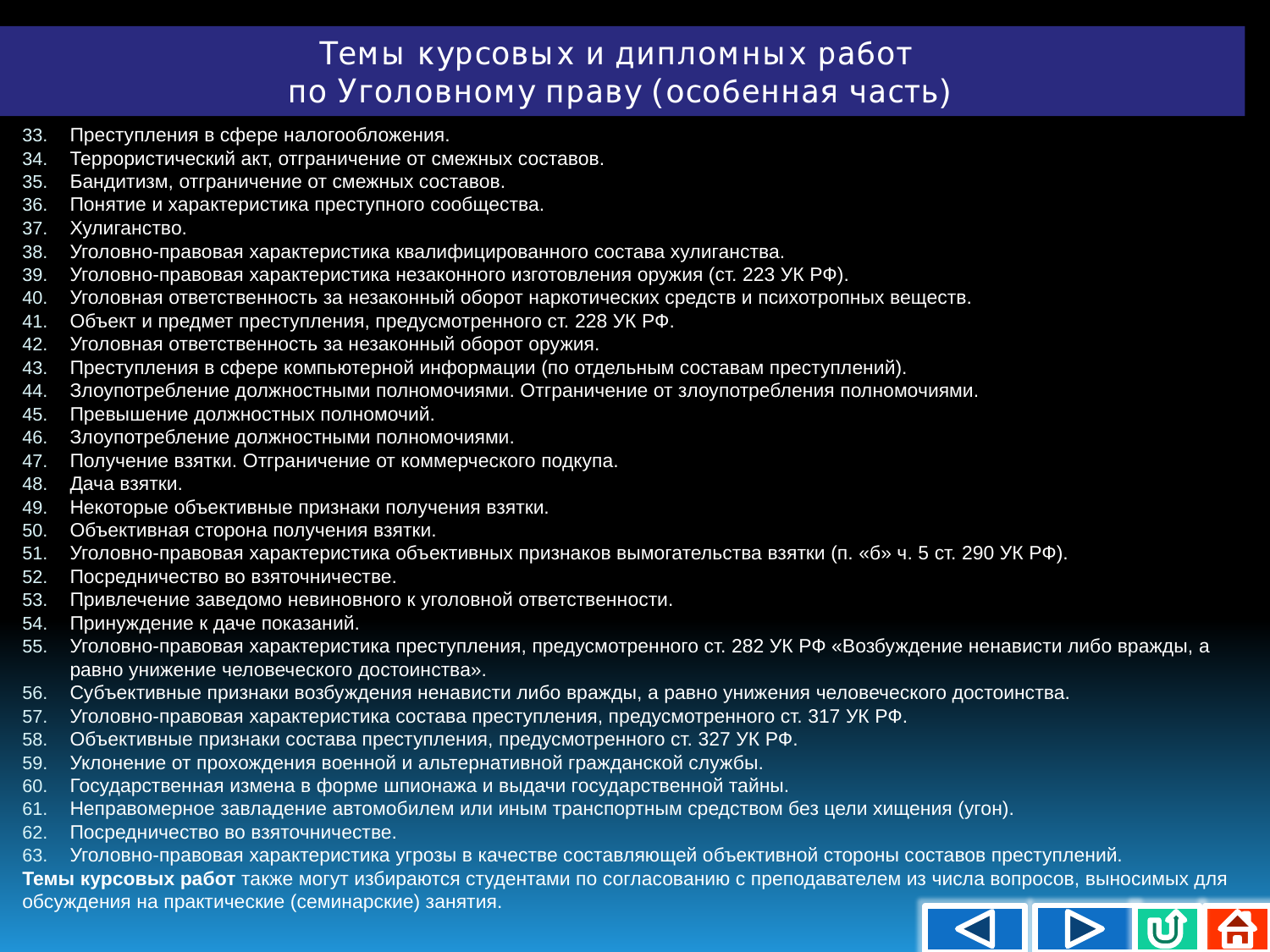

Темы курсовых и дипломных работ
по Уголовному праву (особенная часть)
Преступления в сфере налогообложения.
Террористический акт, отграничение от смежных составов.
Бандитизм, отграничение от смежных составов.
Понятие и характеристика преступного сообщества.
Хулиганство.
Уголовно-правовая характеристика квалифицированного состава хулиганства.
Уголовно-правовая характеристика незаконного изготовления оружия (ст. 223 УК РФ).
Уголовная ответственность за незаконный оборот наркотических средств и психотропных веществ.
Объект и предмет преступления, предусмотренного ст. 228 УК РФ.
Уголовная ответственность за незаконный оборот оружия.
Преступления в сфере компьютерной информации (по отдельным составам преступлений).
Злоупотребление должностными полномочиями. Отграничение от злоупотребления полномочиями.
Превышение должностных полномочий.
Злоупотребление должностными полномочиями.
Получение взятки. Отграничение от коммерческого подкупа.
Дача взятки.
Некоторые объективные признаки получения взятки.
Объективная сторона получения взятки.
Уголовно-правовая характеристика объективных признаков вымогательства взятки (п. «б» ч. 5 ст. 290 УК РФ).
Посредничество во взяточничестве.
Привлечение заведомо невиновного к уголовной ответственности.
Принуждение к даче показаний.
Уголовно-правовая характеристика преступления, предусмотренного ст. 282 УК РФ «Возбуждение ненависти либо вражды, а равно унижение человеческого достоинства».
Субъективные признаки возбуждения ненависти либо вражды, а равно унижения человеческого достоинства.
Уголовно-правовая характеристика состава преступления, предусмотренного ст. 317 УК РФ.
Объективные признаки состава преступления, предусмотренного ст. 327 УК РФ.
Уклонение от прохождения военной и альтернативной гражданской службы.
Государственная измена в форме шпионажа и выдачи государственной тайны.
Неправомерное завладение автомобилем или иным транспортным средством без цели хищения (угон).
Посредничество во взяточничестве.
Уголовно-правовая характеристика угрозы в качестве составляющей объективной стороны составов преступлений.
Темы курсовых работ также могут избираются студентами по согласованию с преподавателем из числа вопросов, выносимых для
обсуждения на практические (семинарские) занятия.